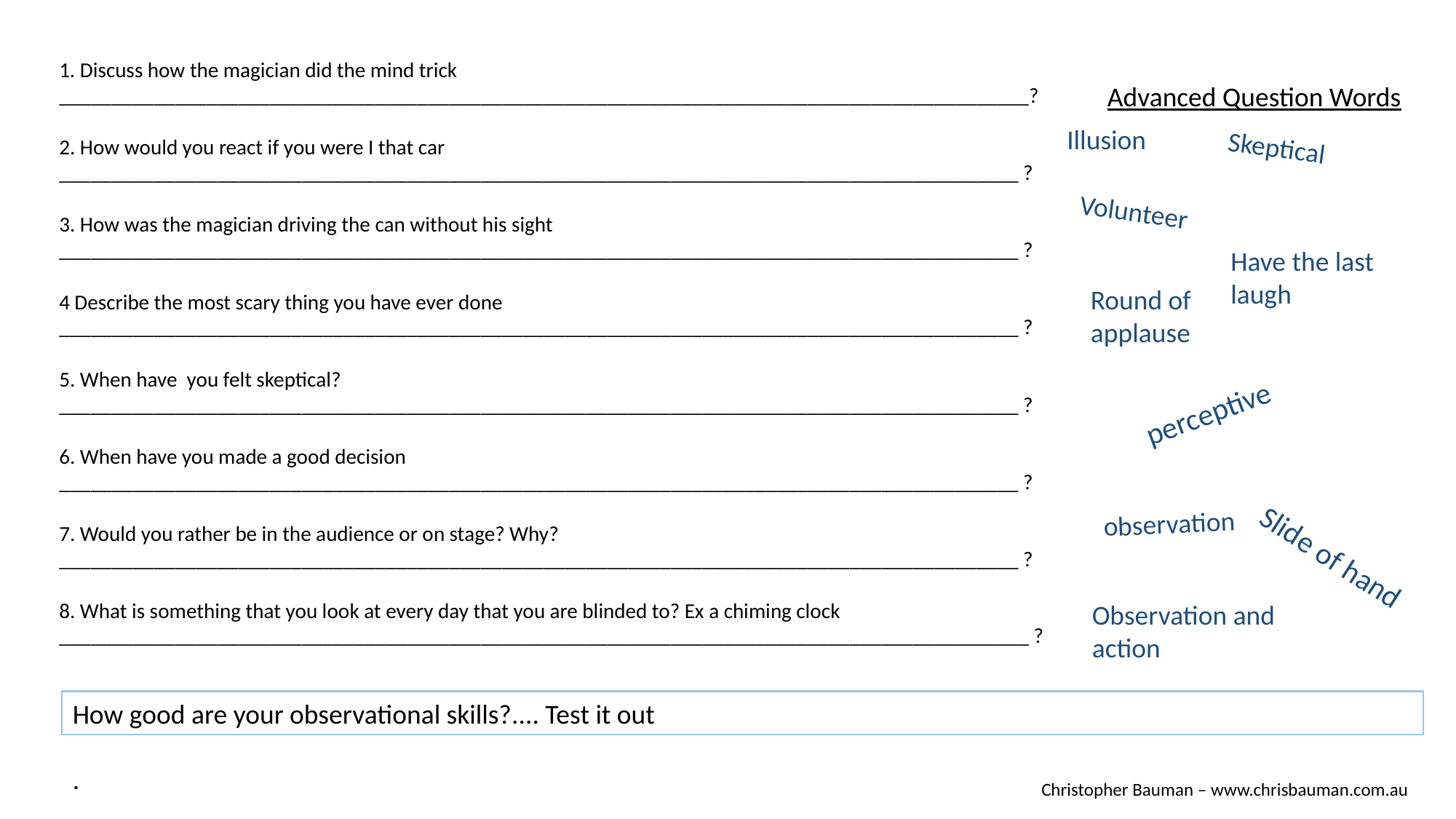

1. Discuss how the magician did the mind trick ____________________________________________________________________________________________?
Advanced Question Words
Illusion
2. How would you react if you were I that car ___________________________________________________________________________________________ ?
Skeptical
Volunteer
3. How was the magician driving the can without his sight ___________________________________________________________________________________________ ?
Have the last laugh
Round of applause
4 Describe the most scary thing you have ever done ___________________________________________________________________________________________ ?
5. When have  you felt skeptical? ___________________________________________________________________________________________ ?
perceptive
6. When have you made a good decision ___________________________________________________________________________________________ ?
observation
7. Would you rather be in the audience or on stage? Why? ___________________________________________________________________________________________ ?
Slide of hand
8. What is something that you look at every day that you are blinded to? Ex a chiming clock ____________________________________________________________________________________________ ?
Observation and action
How good are your observational skills?.... Test it out
.
Christopher Bauman – www.chrisbauman.com.au